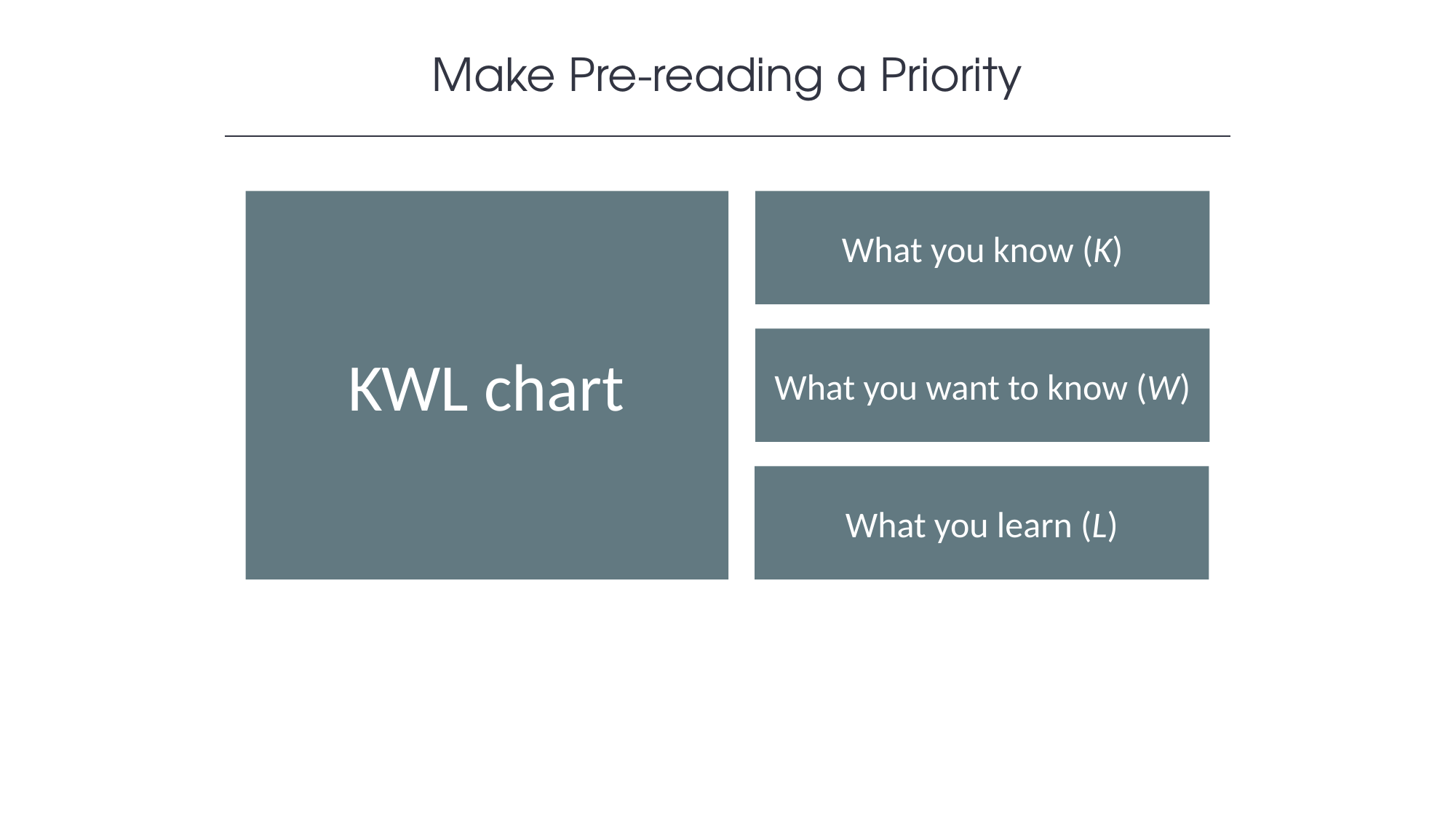

Make Pre-reading a Priority
What you know (K)

KWL chart
What you want to know (W)
What you learn (L)